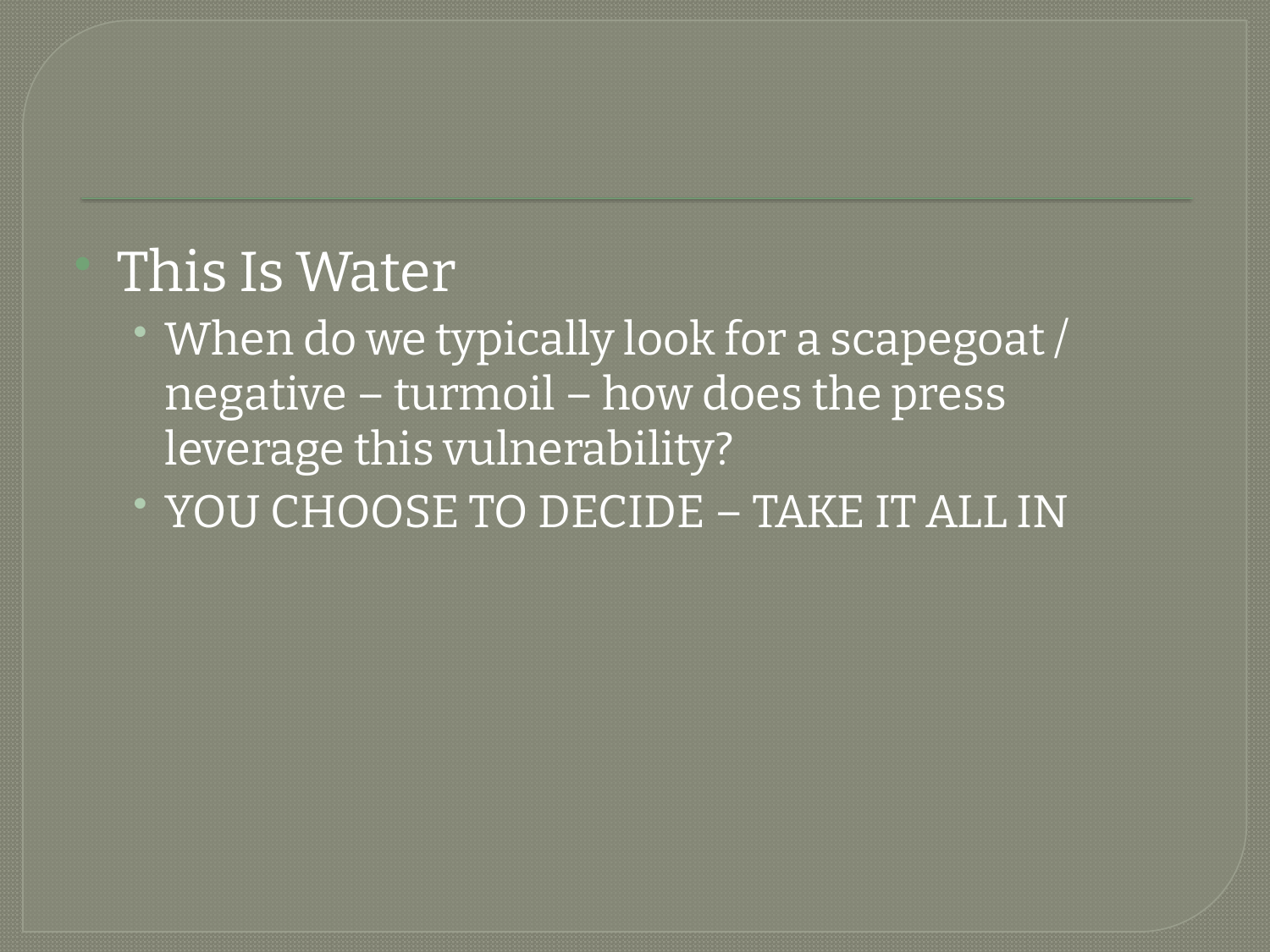

#
This Is Water
When do we typically look for a scapegoat / negative – turmoil – how does the press leverage this vulnerability?
YOU CHOOSE TO DECIDE – TAKE IT ALL IN